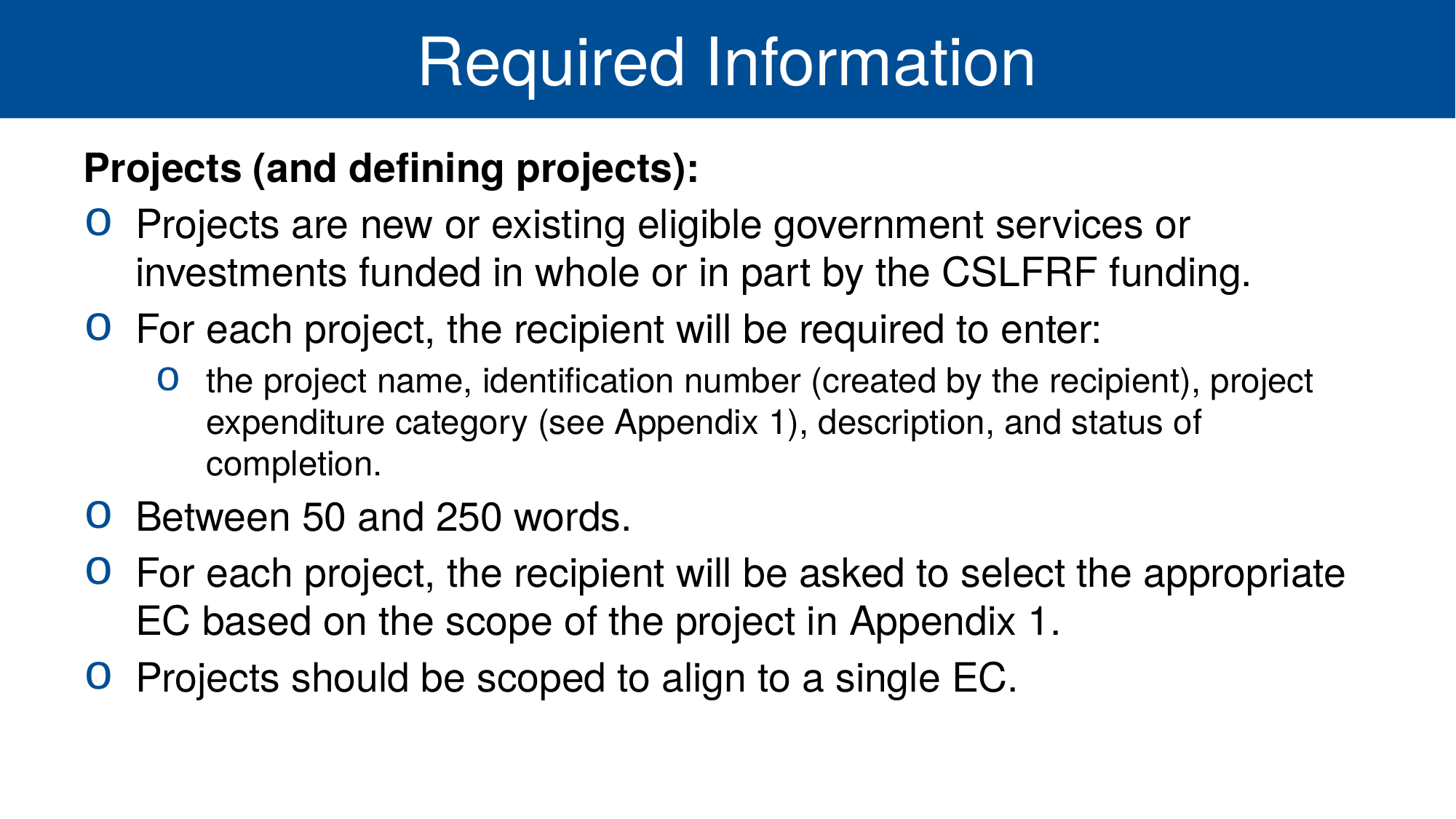

# Required Information
46
Projects (and defining projects):
Projects are new or existing eligible government services or investments funded in whole or in part by the CSLFRF funding.
For each project, the recipient will be required to enter:
the project name, identification number (created by the recipient), project expenditure category (see Appendix 1), description, and status of completion.
Between 50 and 250 words.
For each project, the recipient will be asked to select the appropriate EC based on the scope of the project in Appendix 1.
Projects should be scoped to align to a single EC.